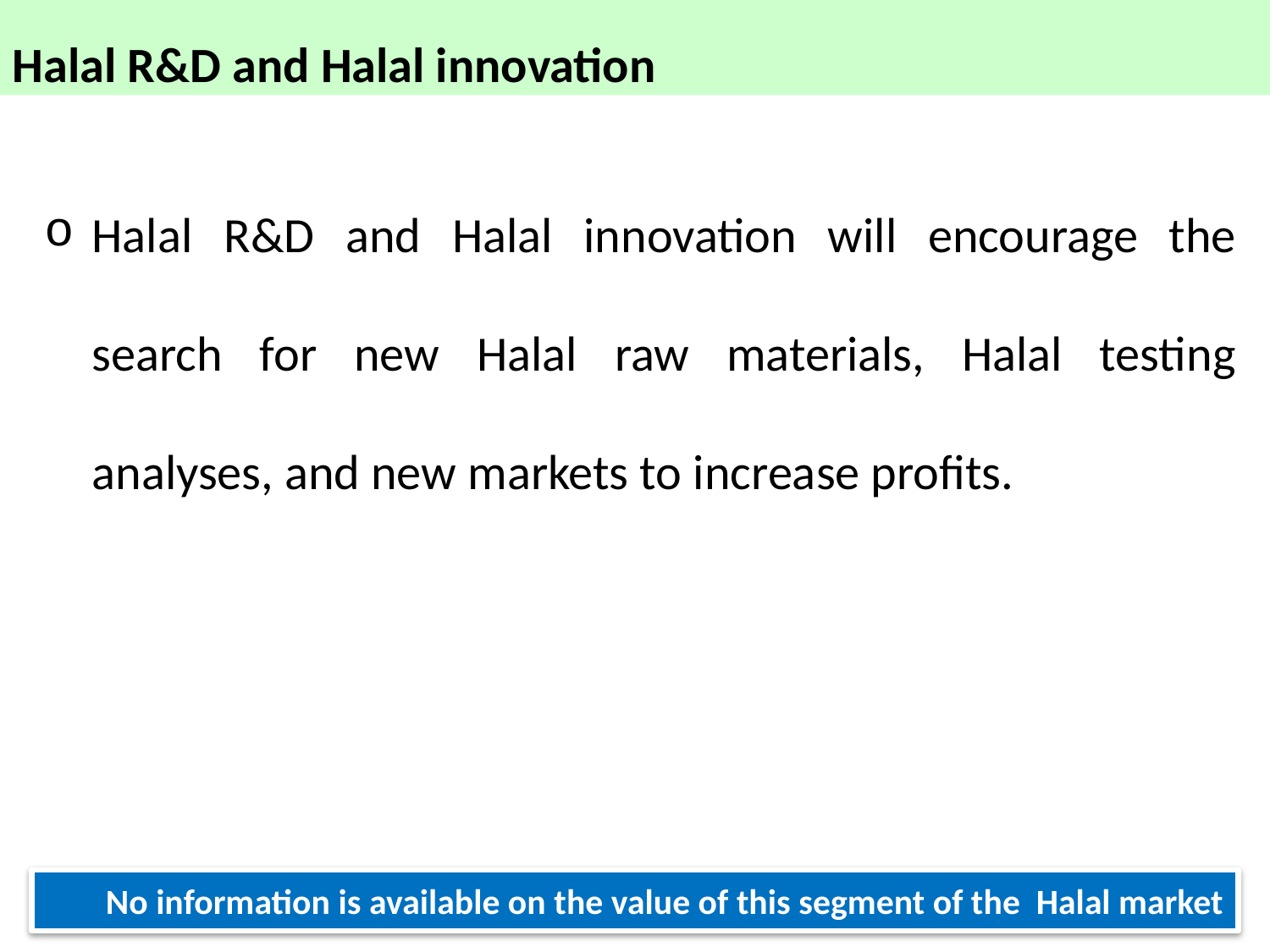

Halal R&D and Halal innovation
Halal R&D and Halal innovation will encourage the search for new Halal raw materials, Halal testing analyses, and new markets to increase profits.
No information is available on the value of this segment of the  Halal market